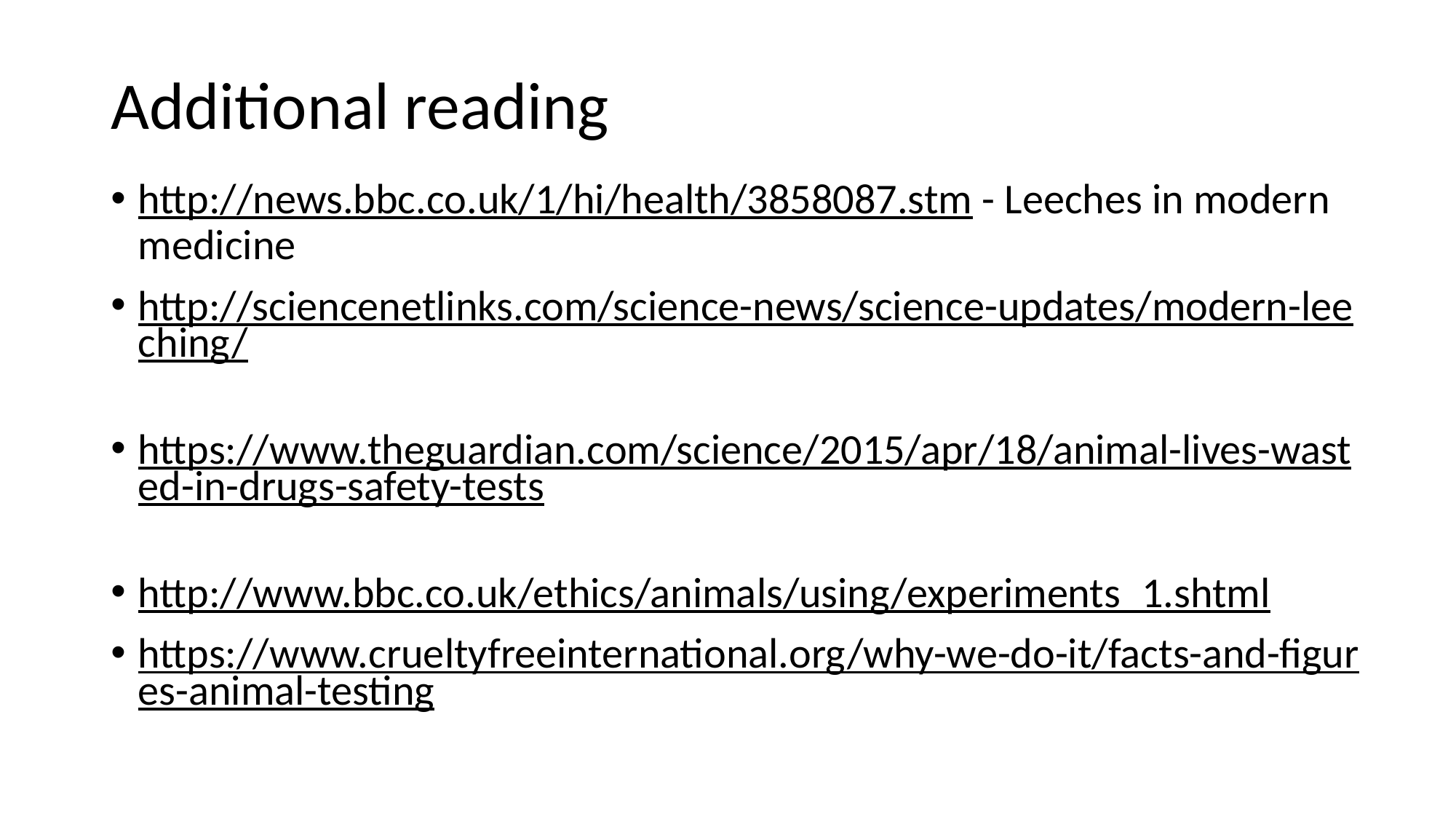

# Additional reading
http://news.bbc.co.uk/1/hi/health/3858087.stm - Leeches in modern medicine
http://sciencenetlinks.com/science-news/science-updates/modern-leeching/
https://www.theguardian.com/science/2015/apr/18/animal-lives-wasted-in-drugs-safety-tests
http://www.bbc.co.uk/ethics/animals/using/experiments_1.shtml
https://www.crueltyfreeinternational.org/why-we-do-it/facts-and-figures-animal-testing